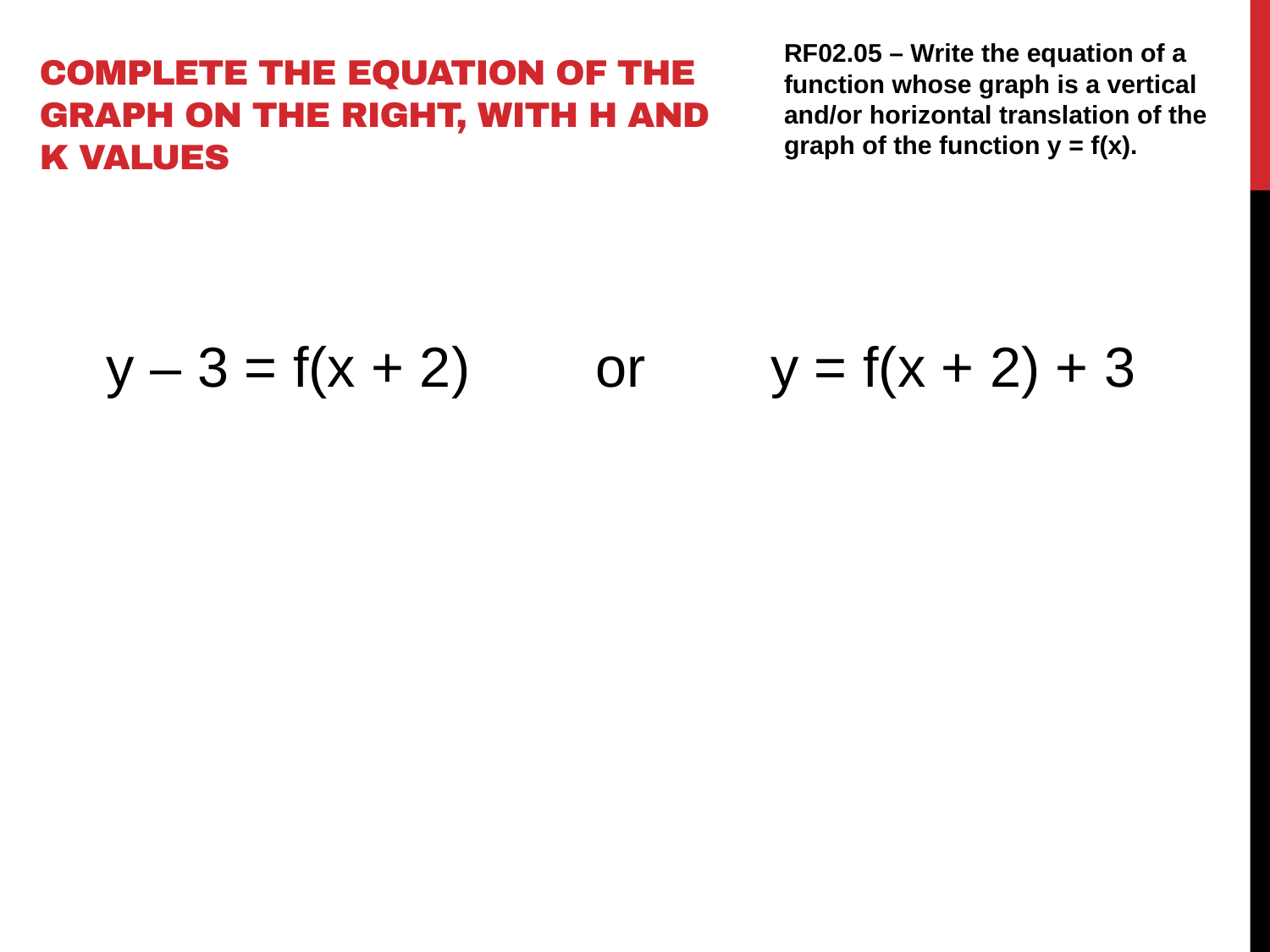

# Complete the equation of the graph on the right, with h and k values
RF02.05 – Write the equation of a function whose graph is a vertical and/or horizontal translation of the graph of the function y = f(x).
y – 3 = f(x + 2)        or        y = f(x + 2) + 3